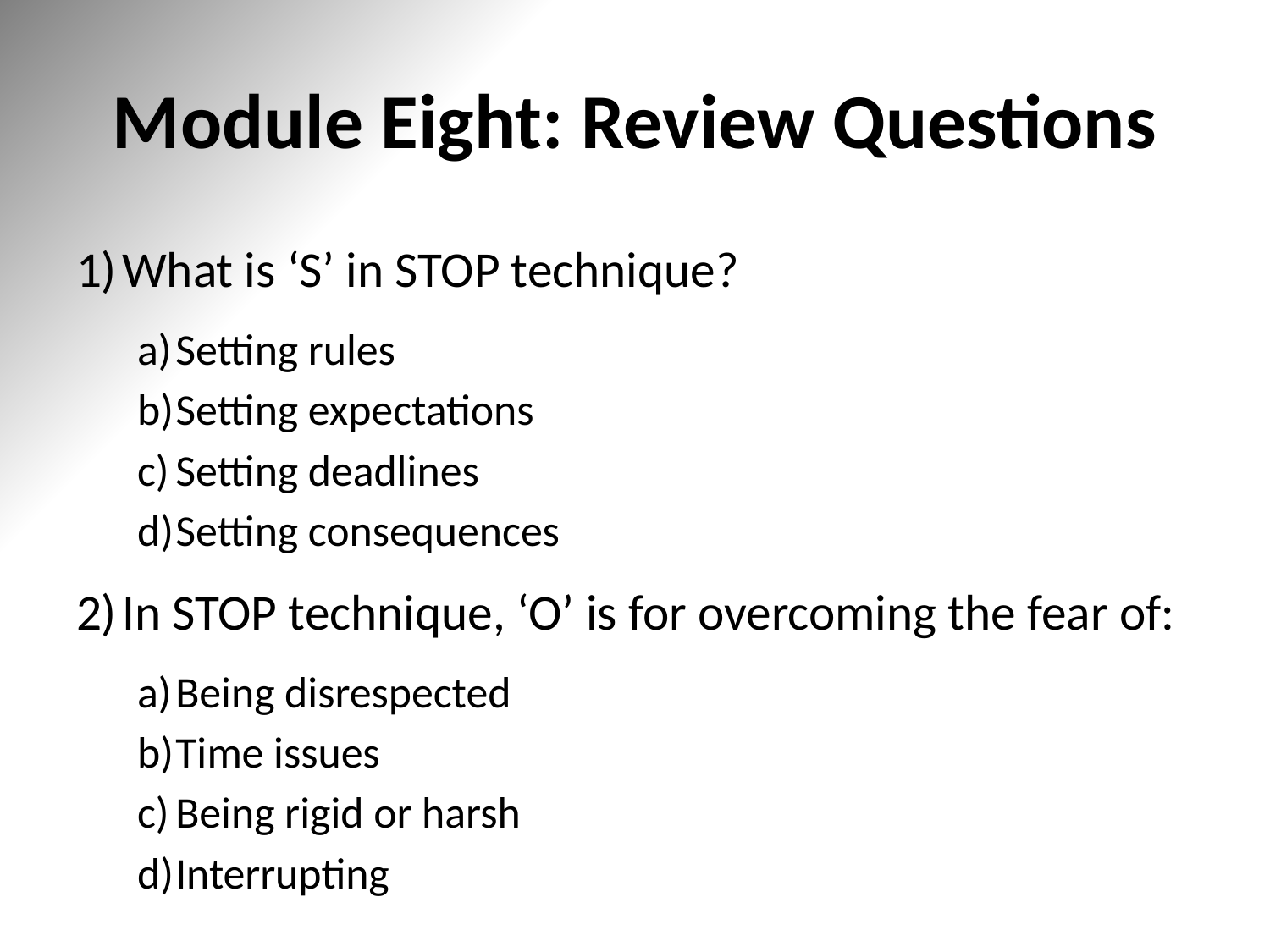

# Module Eight: Review Questions
What is ‘S’ in STOP technique?
Setting rules
Setting expectations
Setting deadlines
Setting consequences
In STOP technique, ‘O’ is for overcoming the fear of:
Being disrespected
Time issues
Being rigid or harsh
Interrupting